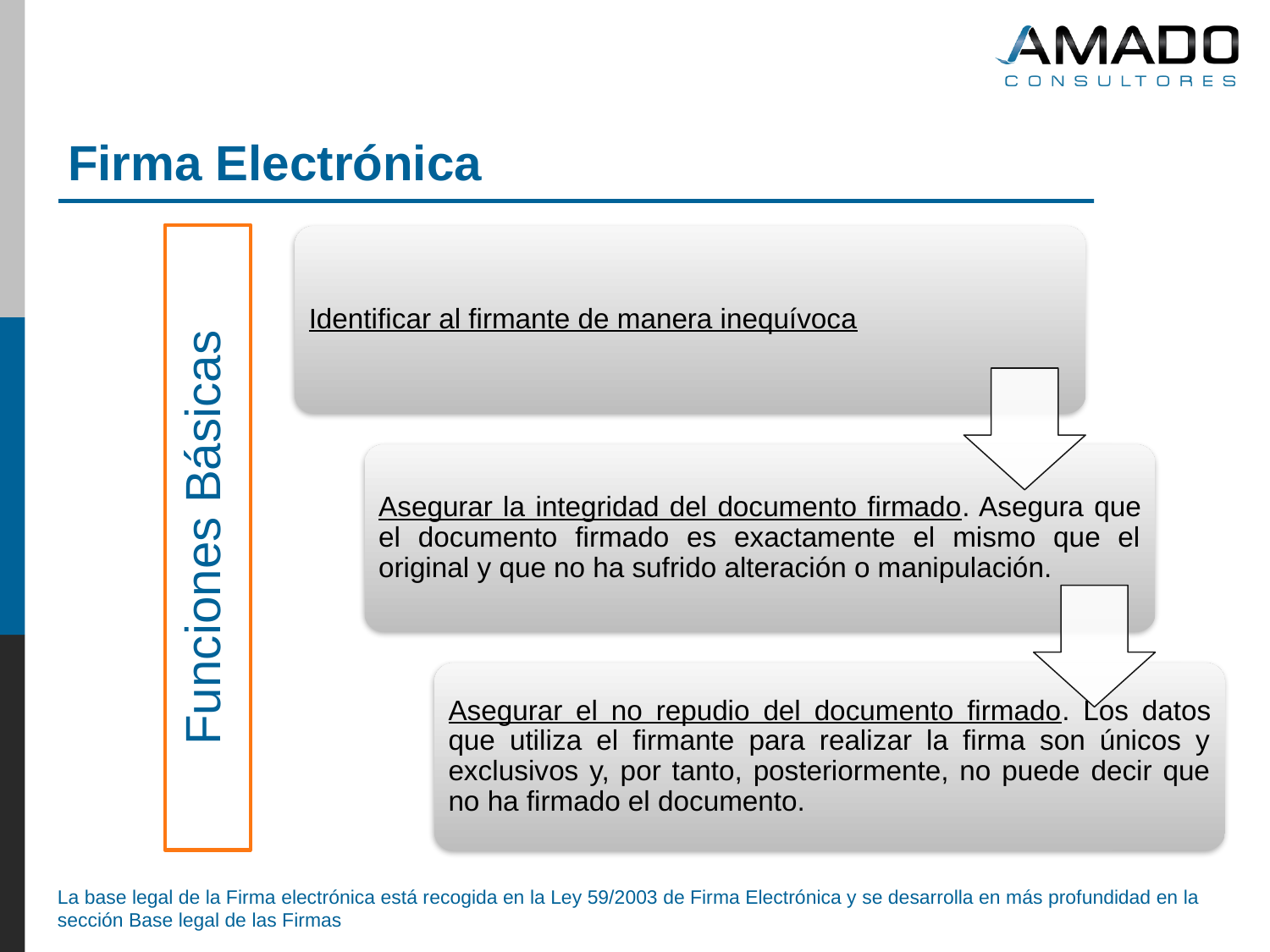

Firma Electrónica
Funciones Básicas
Identificar al firmante de manera inequívoca
Asegurar la integridad del documento firmado. Asegura que el documento firmado es exactamente el mismo que el original y que no ha sufrido alteración o manipulación.
Asegurar el no repudio del documento firmado. Los datos que utiliza el firmante para realizar la firma son únicos y exclusivos y, por tanto, posteriormente, no puede decir que no ha firmado el documento.

La base legal de la Firma electrónica está recogida en la Ley 59/2003 de Firma Electrónica y se desarrolla en más profundidad en la sección Base legal de las Firmas